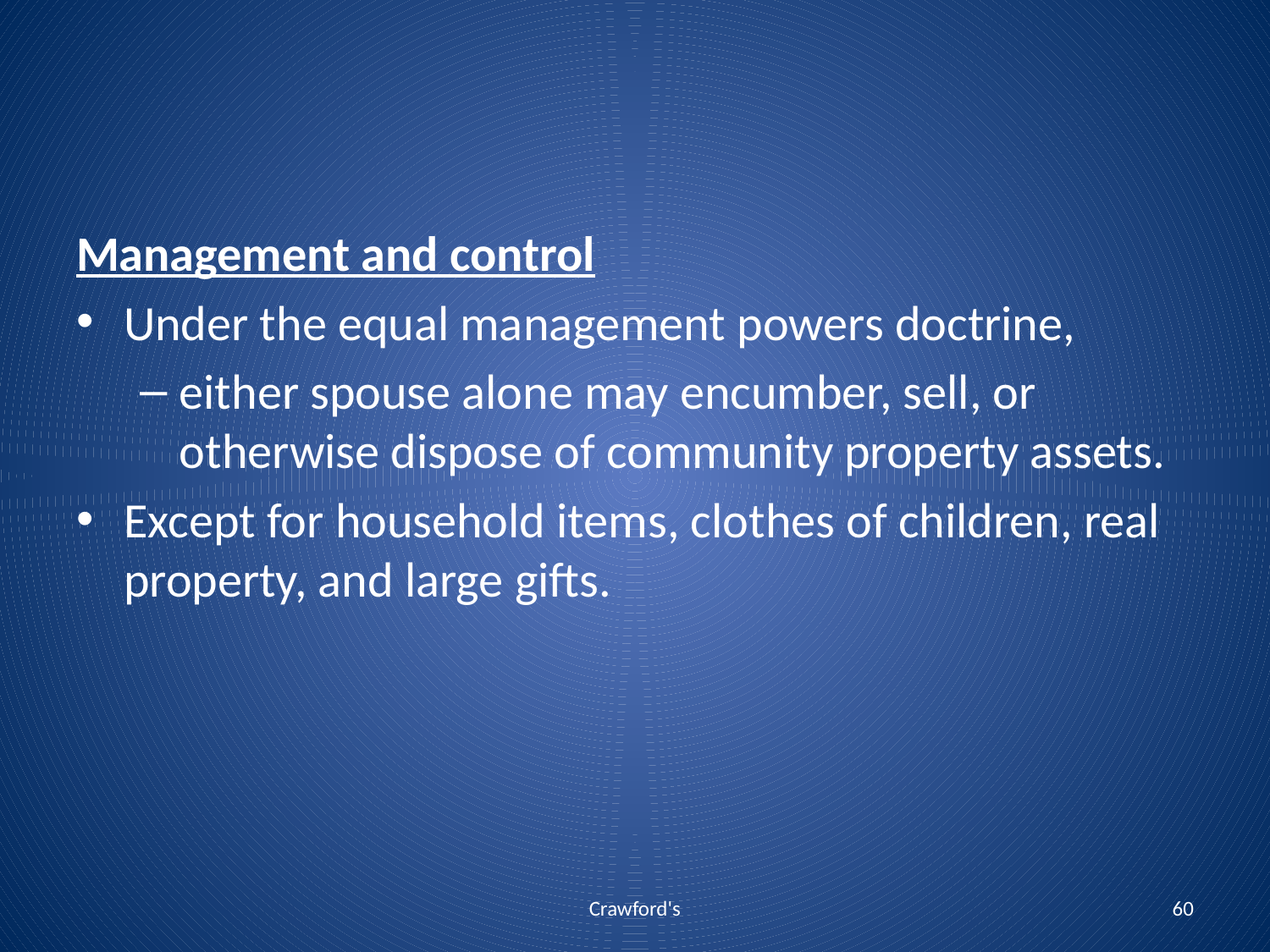

#
Management and control
Under the equal management powers doctrine,
either spouse alone may encumber, sell, or otherwise dispose of community property assets.
Except for household items, clothes of children, real property, and large gifts.

Crawford's
60